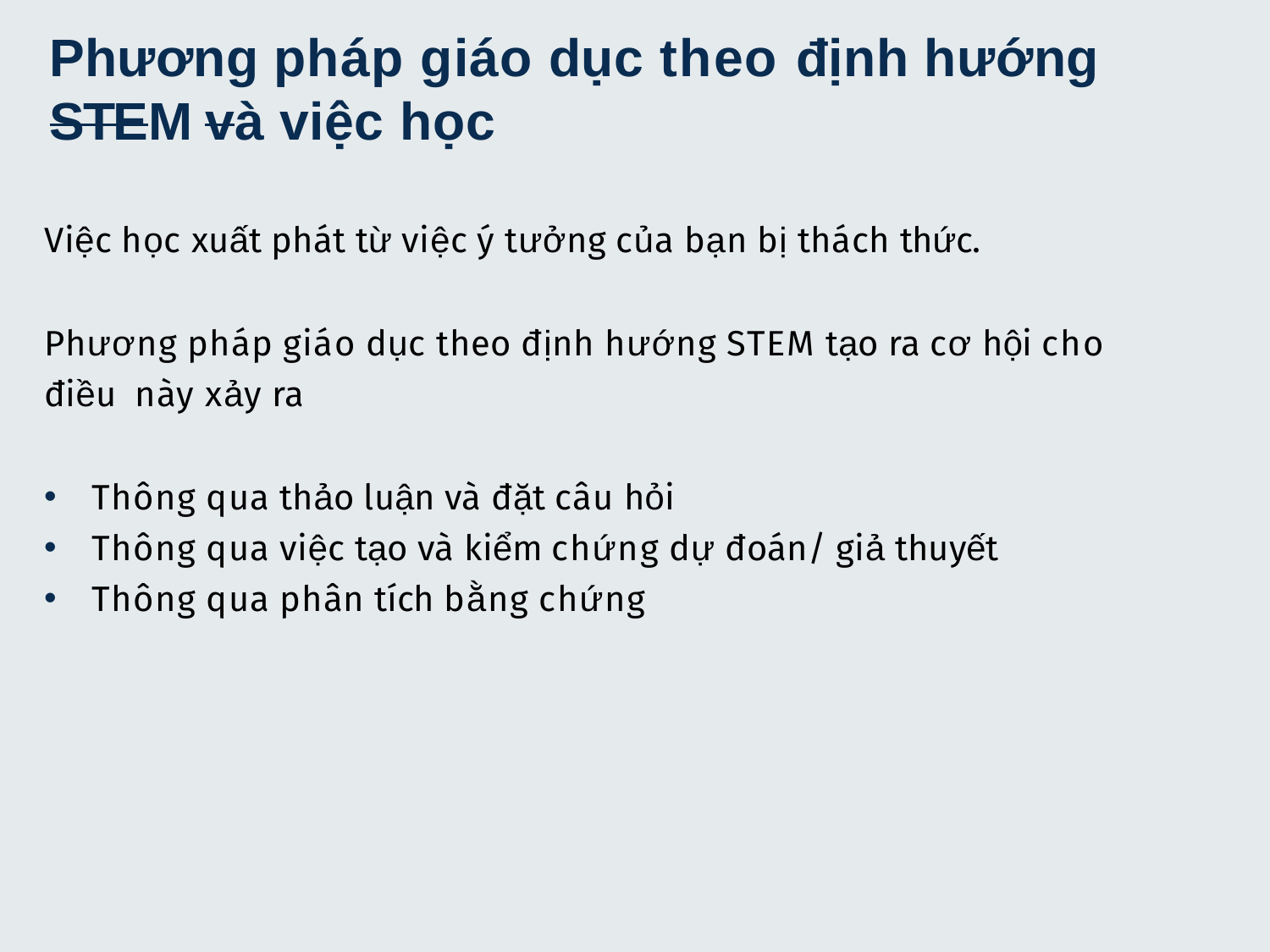

# Phương pháp giáo dục theo định hướng  STEM và việc học
Việc học xuất phát từ việc ý tưởng của bạn bị thách thức.

Phương pháp giáo dục theo định hướng STEM tạo ra cơ hội cho điều  này xảy ra

Thông qua thảo luận và đặt câu hỏi
Thông qua việc tạo và kiểm chứng dự đoán/ giả thuyết
Thông qua phân tích bằng chứng